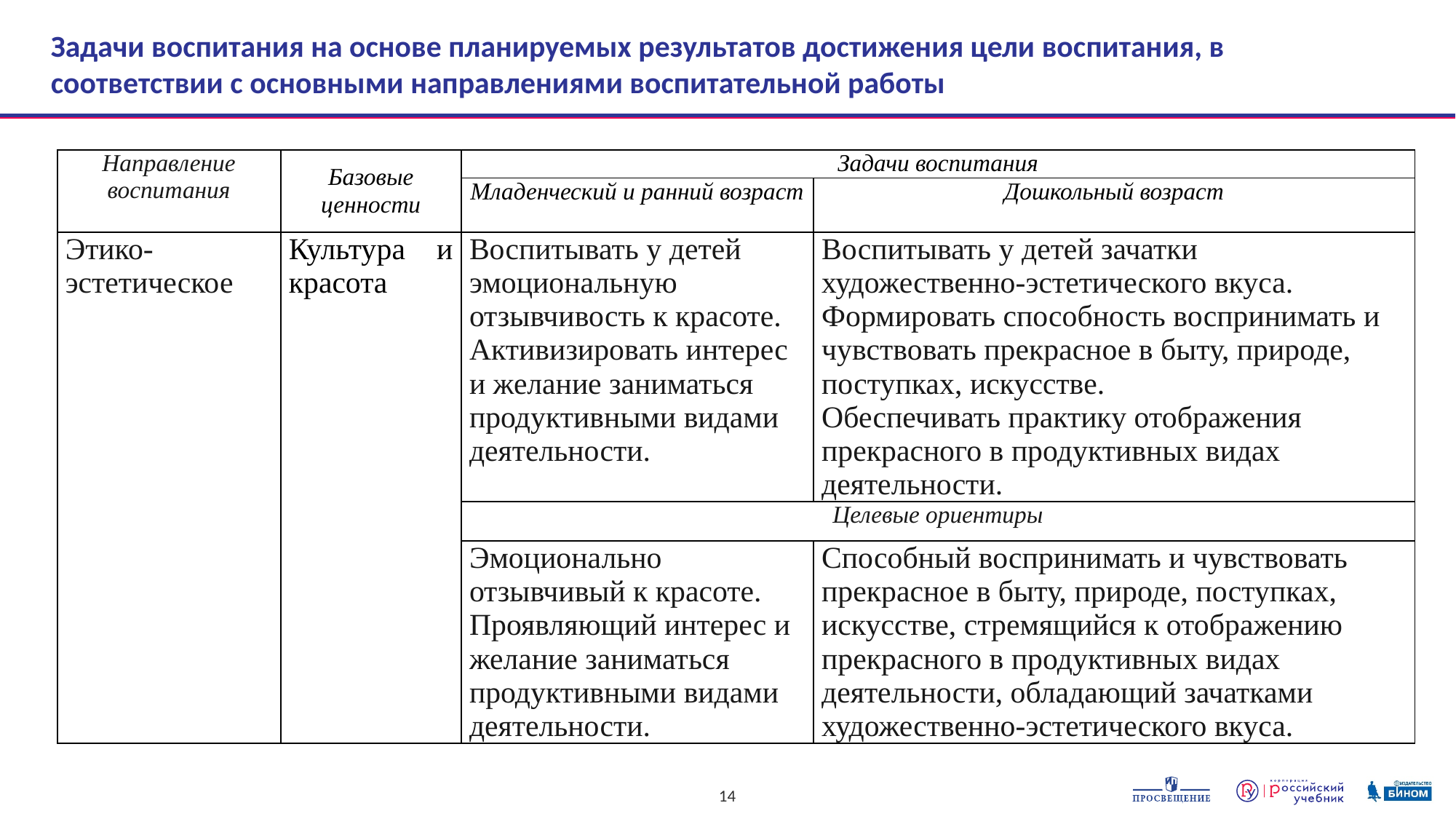

14
# Задачи воспитания на основе планируемых результатов достижения цели воспитания, в соответствии с основными направлениями воспитательной работы

| Направление воспитания | Базовые ценности | Задачи воспитания |  |
| --- | --- | --- | --- |
|  |  | Младенческий и ранний возраст | Дошкольный возраст |
| Этико-эстетическое | Культура и красота | Воспитывать у детей эмоциональную отзывчивость к красоте. Активизировать интерес и желание заниматься продуктивными видами деятельности. | Воспитывать у детей зачатки художественно-эстетического вкуса. Формировать способность воспринимать и чувствовать прекрасное в быту, природе, поступках, искусстве. Обеспечивать практику отображения прекрасного в продуктивных видах деятельности. |
|  |  | Целевые ориентиры |  |
|  |  | Эмоционально отзывчивый к красоте. Проявляющий интерес и желание заниматься продуктивными видами деятельности. | Способный воспринимать и чувствовать прекрасное в быту, природе, поступках, искусстве, стремящийся к отображению прекрасного в продуктивных видах деятельности, обладающий зачатками художественно-эстетического вкуса. |